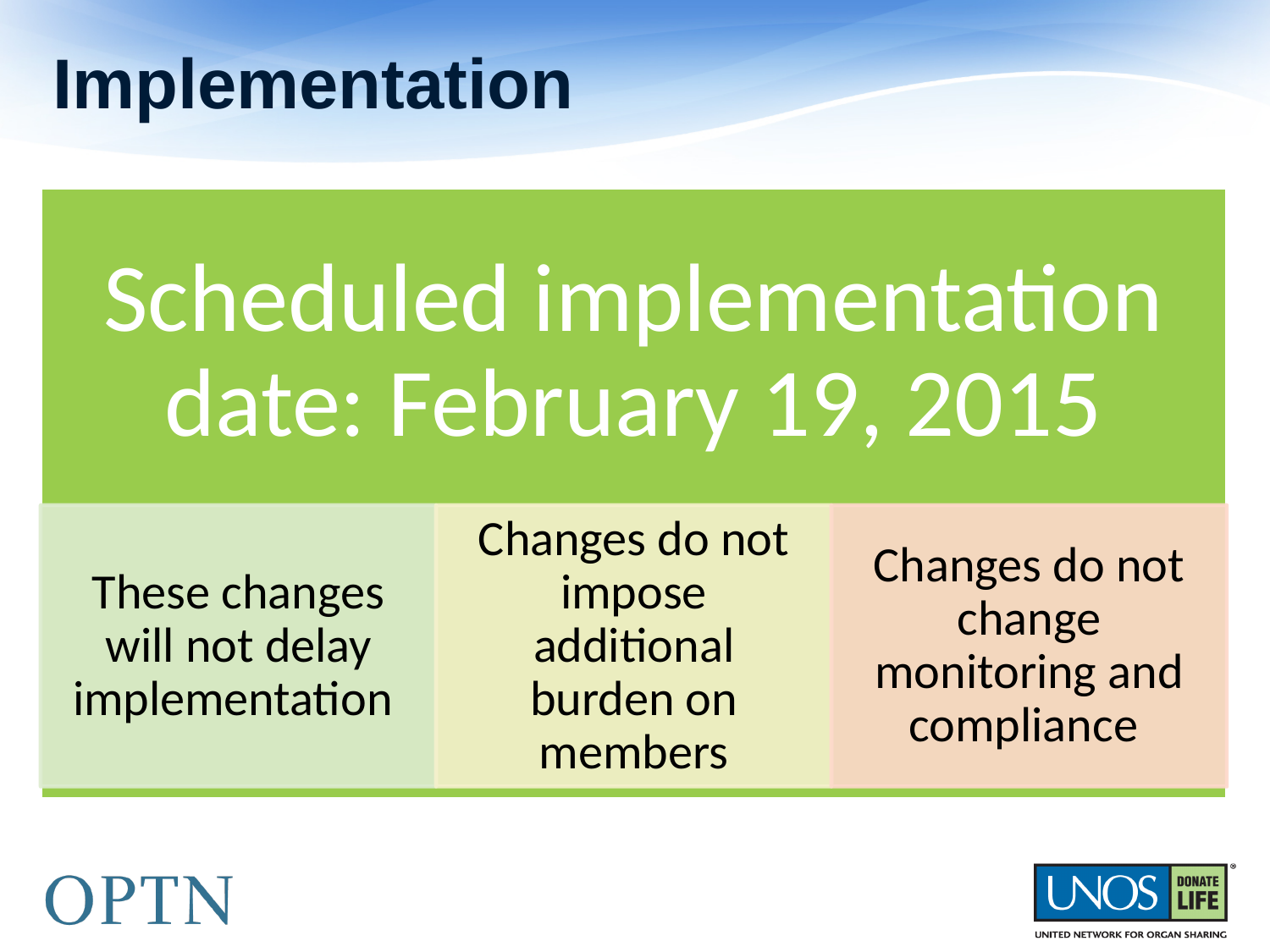

# Implementation
Scheduled implementation date: February 19, 2015
These changes will not delay implementation
Changes do not impose additional burden on members
Changes do not change monitoring and compliance